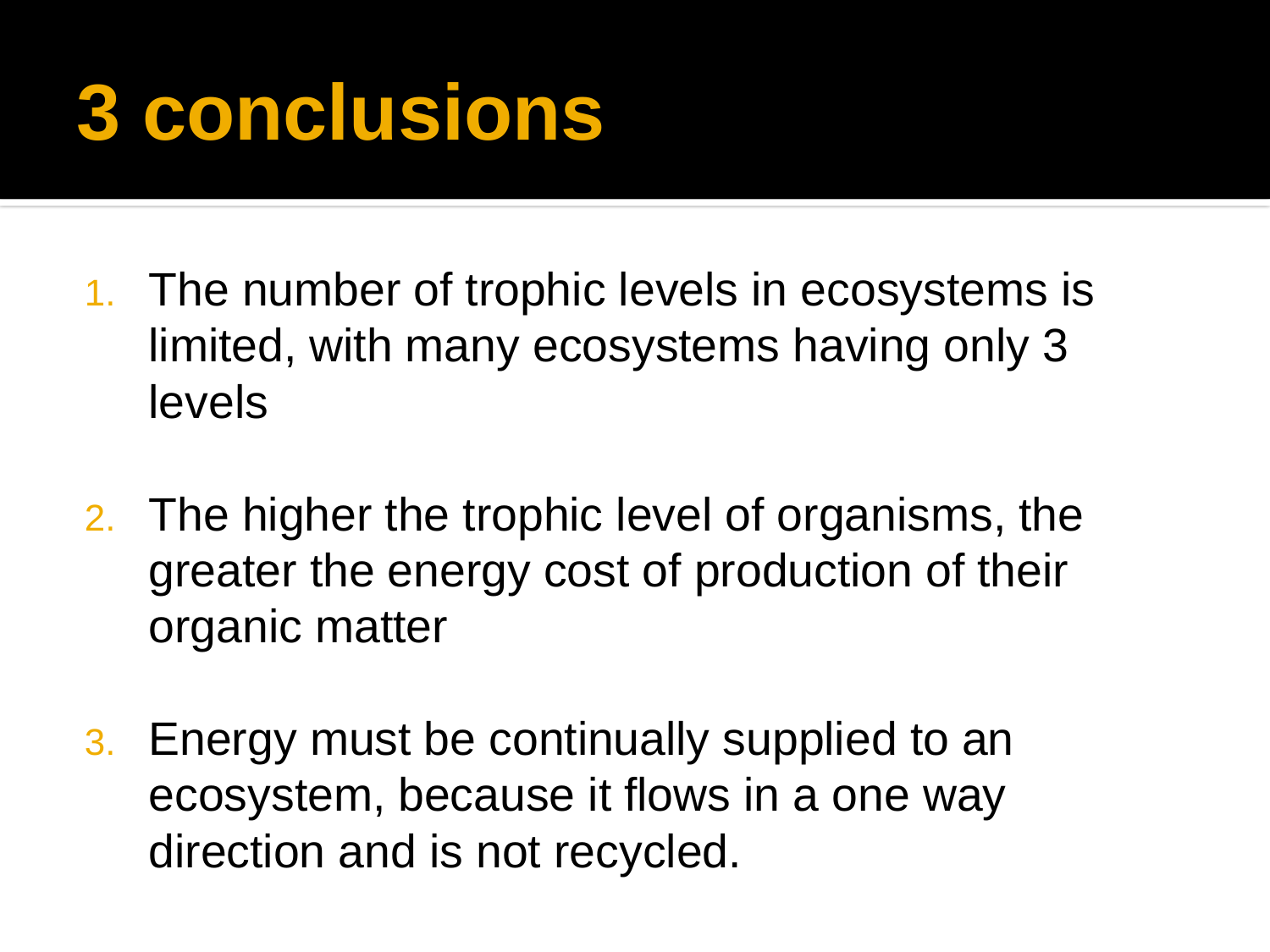

# 3 conclusions
The number of trophic levels in ecosystems is limited, with many ecosystems having only 3 levels

The higher the trophic level of organisms, the greater the energy cost of production of their organic matter

Energy must be continually supplied to an ecosystem, because it flows in a one way direction and is not recycled.